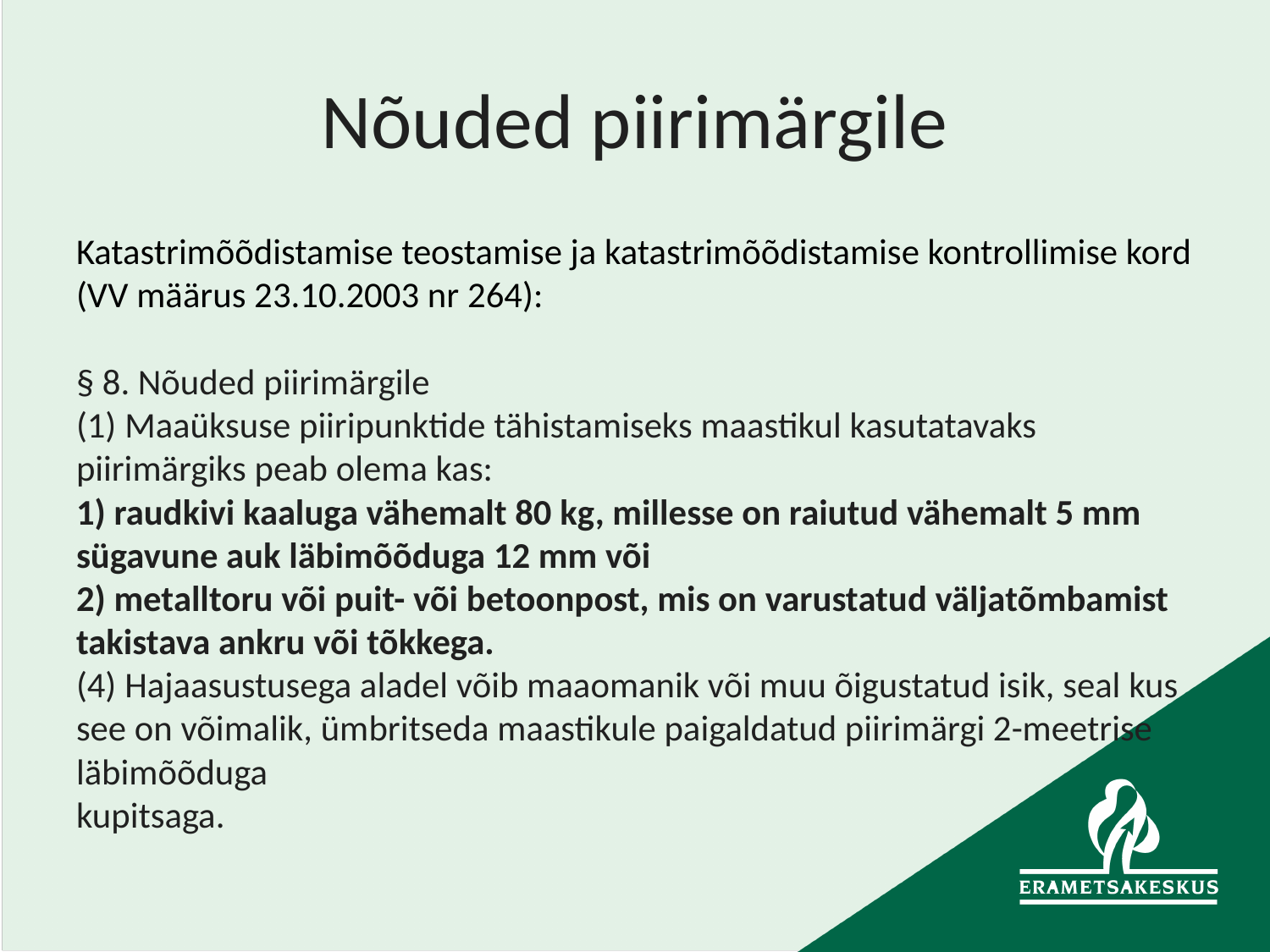

# Nõuded piirimärgile
Katastrimõõdistamise teostamise ja katastrimõõdistamise kontrollimise kord (VV määrus 23.10.2003 nr 264):

§ 8. Nõuded piirimärgile
(1) Maaüksuse piiripunktide tähistamiseks maastikul kasutatavaks piirimärgiks peab olema kas:
1) raudkivi kaaluga vähemalt 80 kg, millesse on raiutud vähemalt 5 mm sügavune auk läbimõõduga 12 mm või
2) metalltoru või puit- või betoonpost, mis on varustatud väljatõmbamist takistava ankru või tõkkega.
(4) Hajaasustusega aladel võib maaomanik või muu õigustatud isik, seal kus see on võimalik, ümbritseda maastikule paigaldatud piirimärgi 2-meetrise läbimõõduga
kupitsaga.